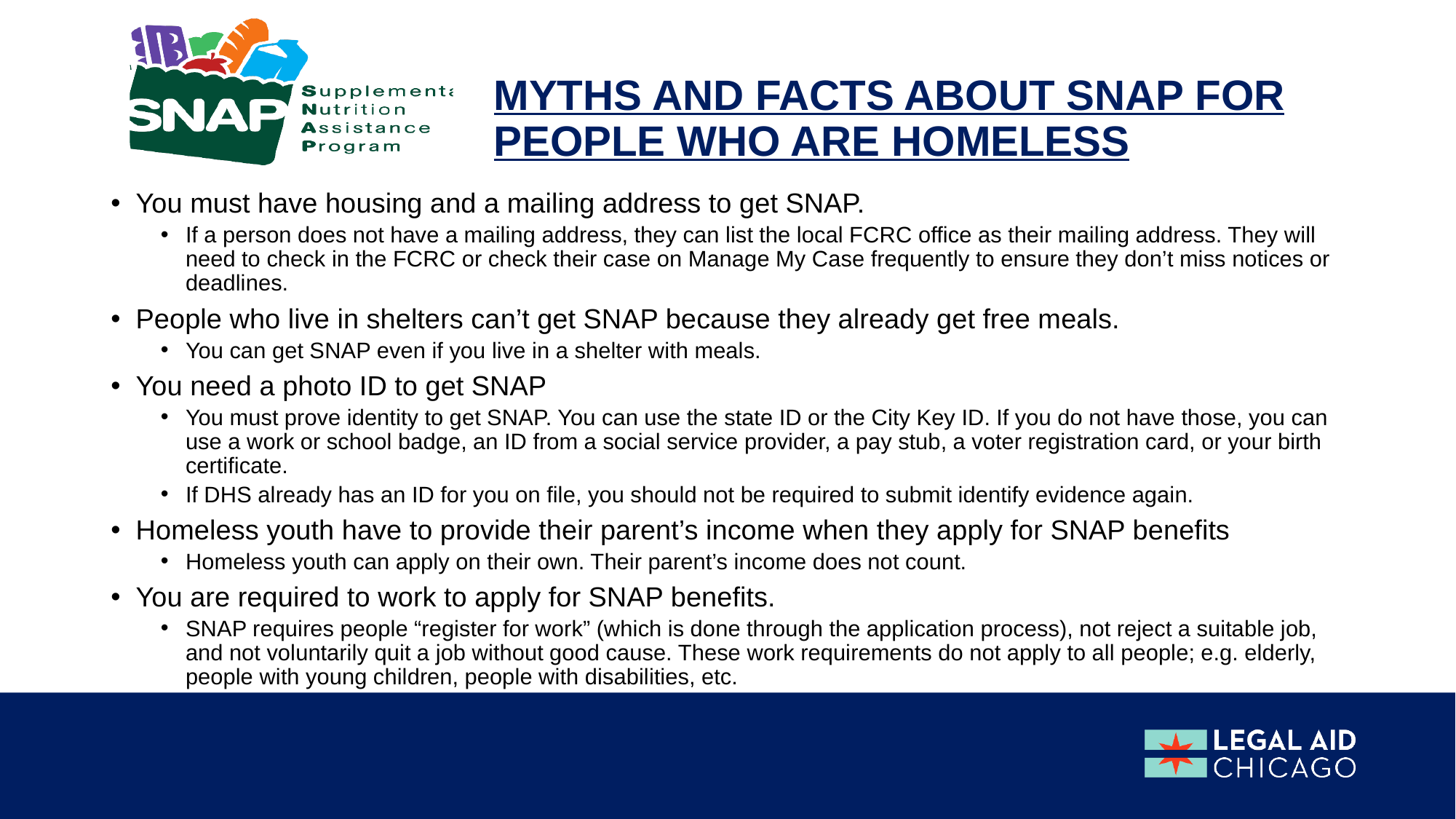

# Myths and facts about Snap for people who are homeless
You must have housing and a mailing address to get SNAP.
If a person does not have a mailing address, they can list the local FCRC office as their mailing address. They will need to check in the FCRC or check their case on Manage My Case frequently to ensure they don’t miss notices or deadlines.
People who live in shelters can’t get SNAP because they already get free meals.
You can get SNAP even if you live in a shelter with meals.
You need a photo ID to get SNAP
You must prove identity to get SNAP. You can use the state ID or the City Key ID. If you do not have those, you can use a work or school badge, an ID from a social service provider, a pay stub, a voter registration card, or your birth certificate.
If DHS already has an ID for you on file, you should not be required to submit identify evidence again.
Homeless youth have to provide their parent’s income when they apply for SNAP benefits
Homeless youth can apply on their own. Their parent’s income does not count.
You are required to work to apply for SNAP benefits.
SNAP requires people “register for work” (which is done through the application process), not reject a suitable job, and not voluntarily quit a job without good cause. These work requirements do not apply to all people; e.g. elderly, people with young children, people with disabilities, etc.